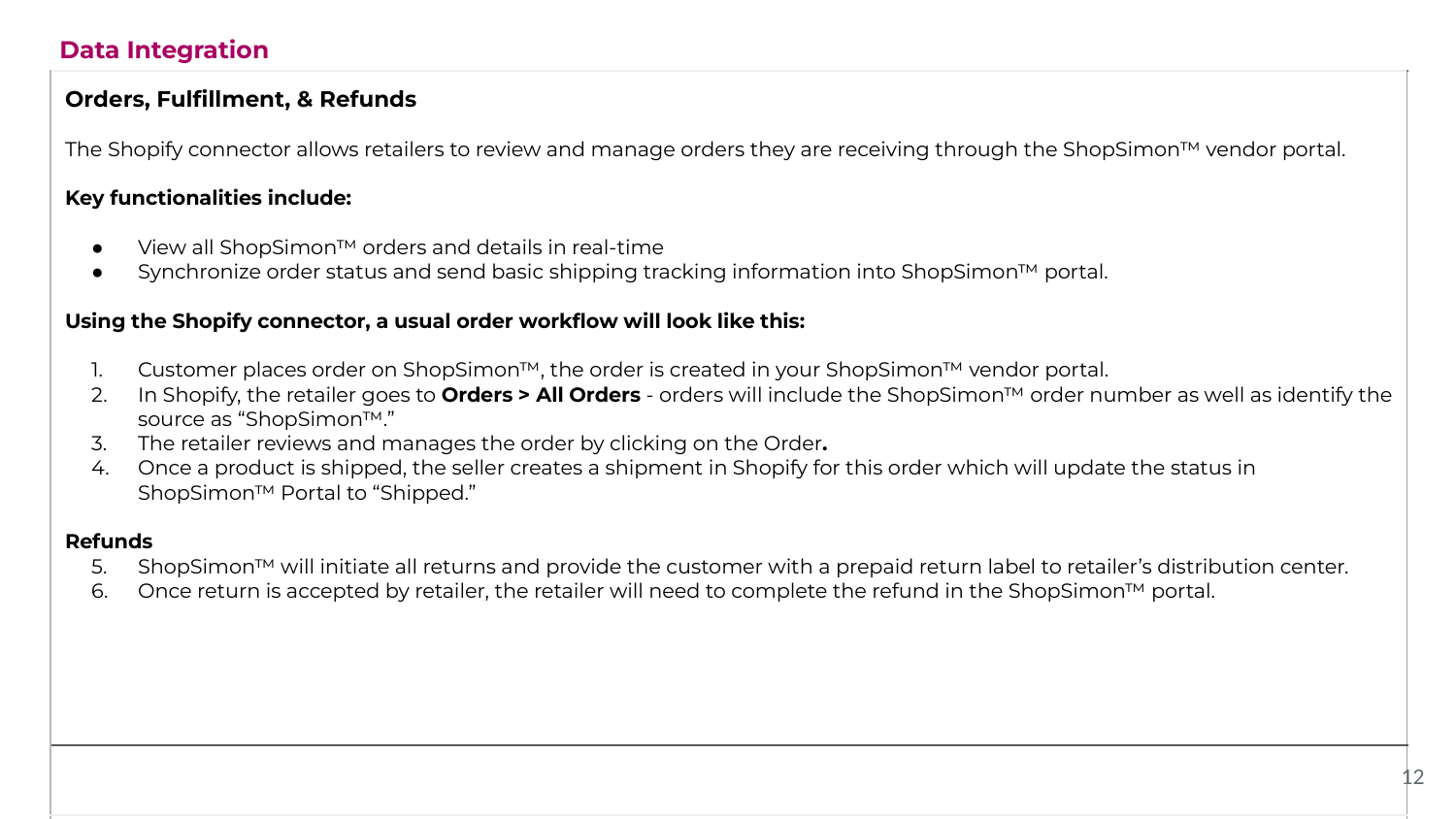

Data Integration

| Orders, Fulfillment, & Refunds The Shopify connector allows retailers to review and manage orders they are receiving through the ShopSimon™ vendor portal. Key functionalities include: View all ShopSimon™ orders and details in real-time Synchronize order status and send basic shipping tracking information into ShopSimon™ portal. Using the Shopify connector, a usual order workflow will look like this: Customer places order on ShopSimon™, the order is created in your ShopSimon™ vendor portal. In Shopify, the retailer goes to Orders > All Orders - orders will include the ShopSimon™ order number as well as identify the source as “ShopSimon™.” The retailer reviews and manages the order by clicking on the Order. Once a product is shipped, the seller creates a shipment in Shopify for this order which will update the status in ShopSimon™ Portal to “Shipped.” Refunds ShopSimon™ will initiate all returns and provide the customer with a prepaid return label to retailer’s distribution center. Once return is accepted by retailer, the retailer will need to complete the refund in the ShopSimon™ portal. |
| --- |
|  |
12